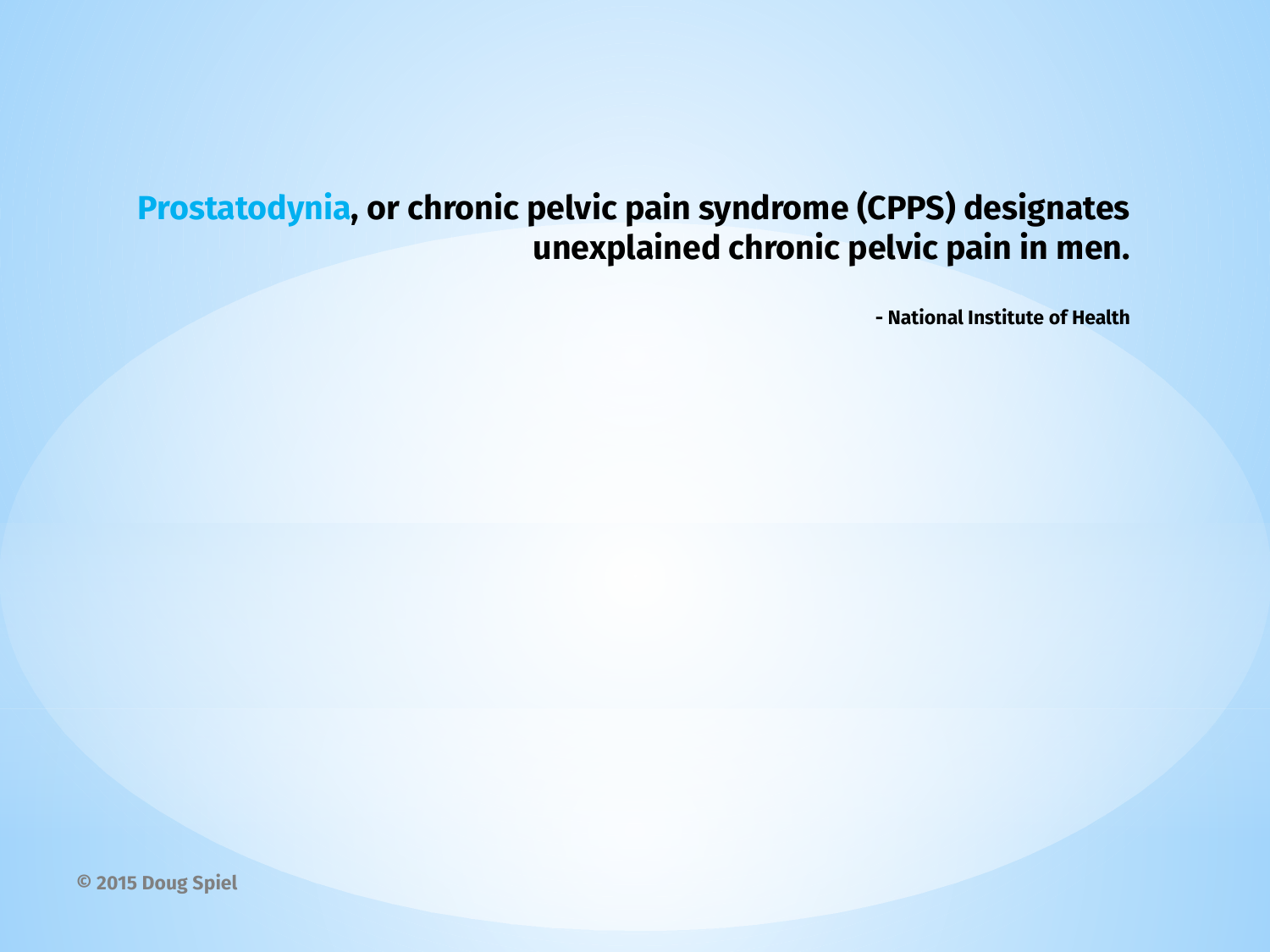

# Prostatodynia, or chronic pelvic pain syndrome (CPPS) designates unexplained chronic pelvic pain in men. - National Institute of Health
© 2015 Doug Spiel